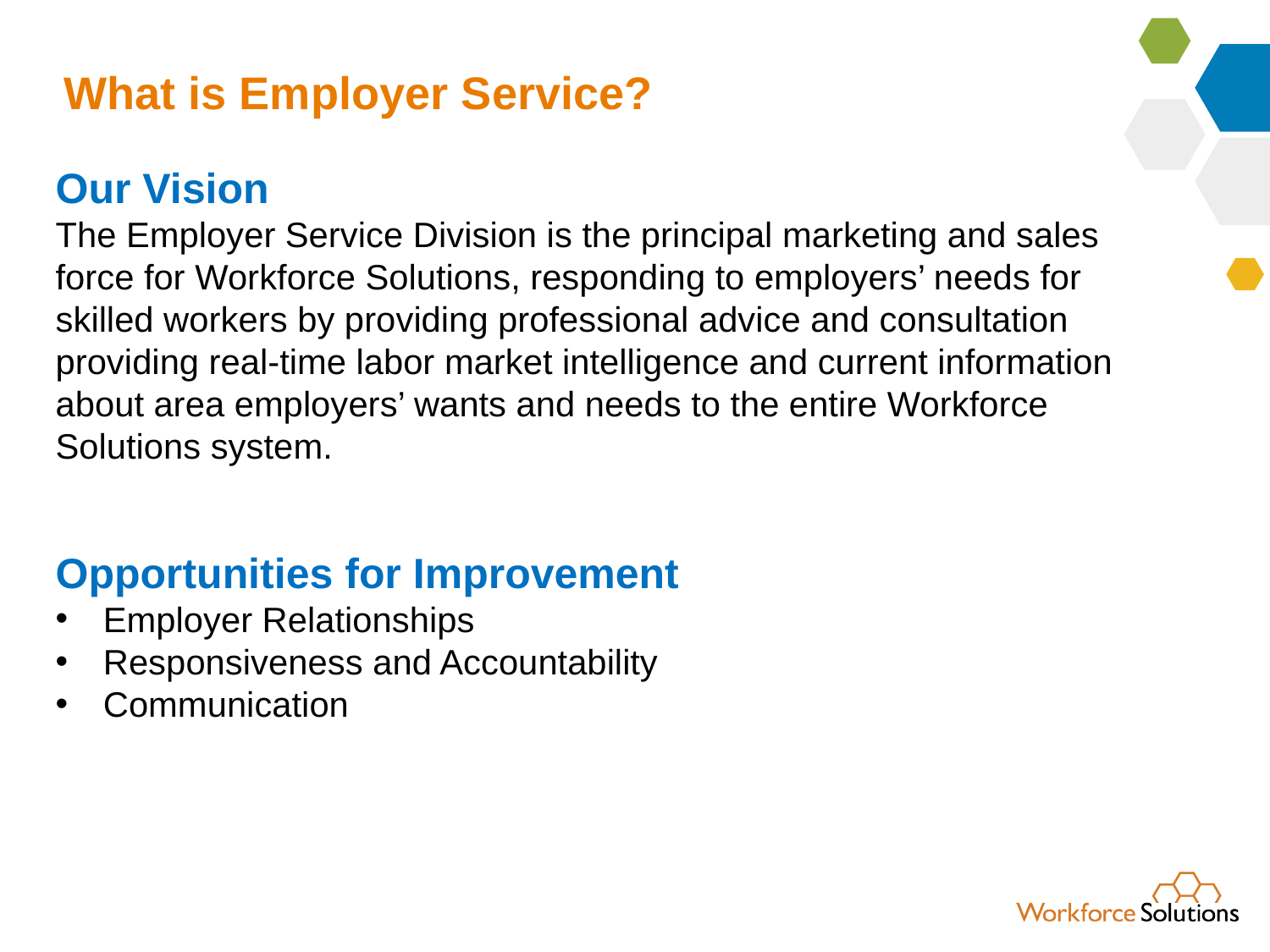

# What is Employer Service?
Our Vision
The Employer Service Division is the principal marketing and sales force for Workforce Solutions, responding to employers’ needs for skilled workers by providing professional advice and consultation providing real-time labor market intelligence and current information about area employers’ wants and needs to the entire Workforce Solutions system.

Opportunities for Improvement
Employer Relationships
Responsiveness and Accountability
Communication